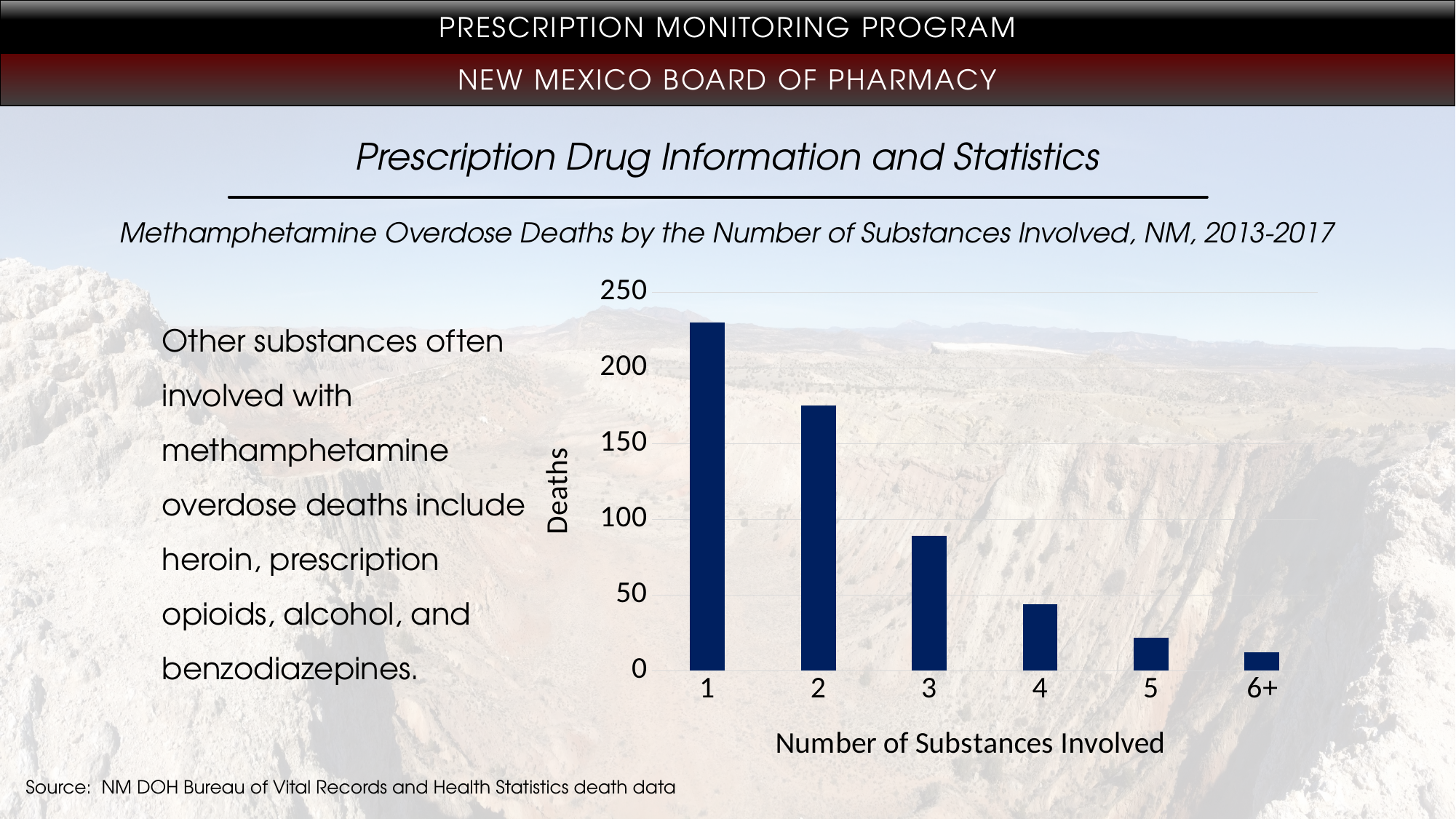

Prescription Monitoring Program
New Mexico Board of Pharmacy
# Prescription Drug Information and Statistics
Methamphetamine Overdose Deaths by the Number of Substances Involved, NM, 2013-2017

### Chart

| Category |  |
|---|---|
| 1 | 230.0 |
| 2 | 175.0 |
| 3 | 89.0 |
| 4 | 44.0 |
| 5 | 22.0 |
| 6+ | 12.0 |
Other substances often involved with methamphetamine overdose deaths include heroin, prescription opioids, alcohol, and benzodiazepines.
Source:  NM DOH Bureau of Vital Records and Health Statistics death data